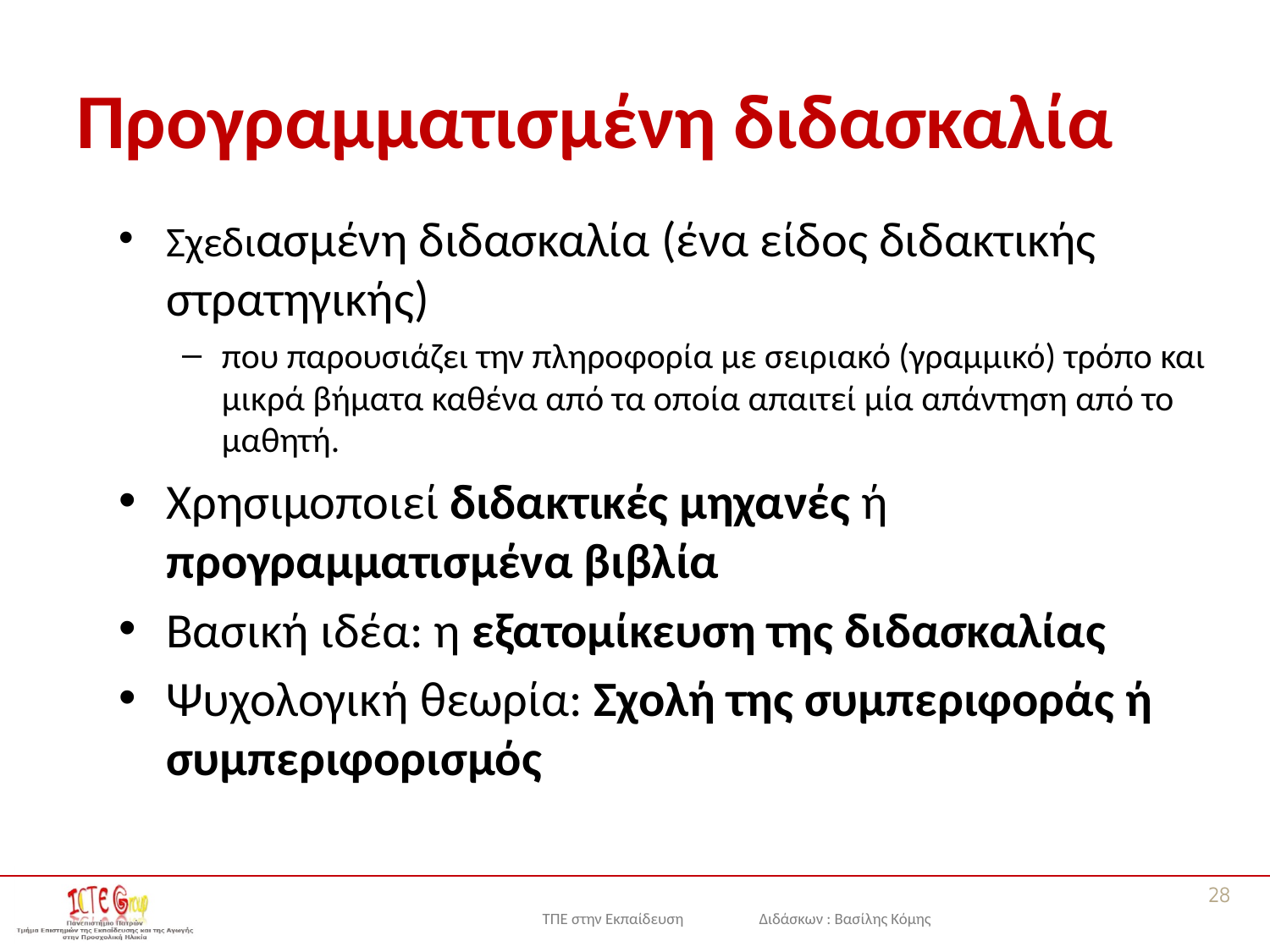

# Προγραμματισμένη διδασκαλία
Σχεδιασμένη διδασκαλία (ένα είδος διδακτικής στρατηγικής)
που παρουσιάζει την πληροφορία με σειριακό (γραμμικό) τρόπο και μικρά βήματα καθένα από τα οποία απαιτεί μία απάντηση από το μαθητή.
Χρησιμοποιεί διδακτικές μηχανές ή προγραμματισμένα βιβλία
Βασική ιδέα: η εξατομίκευση της διδασκαλίας
Ψυχολογική θεωρία: Σχολή της συμπεριφοράς ή συμπεριφορισμός
28